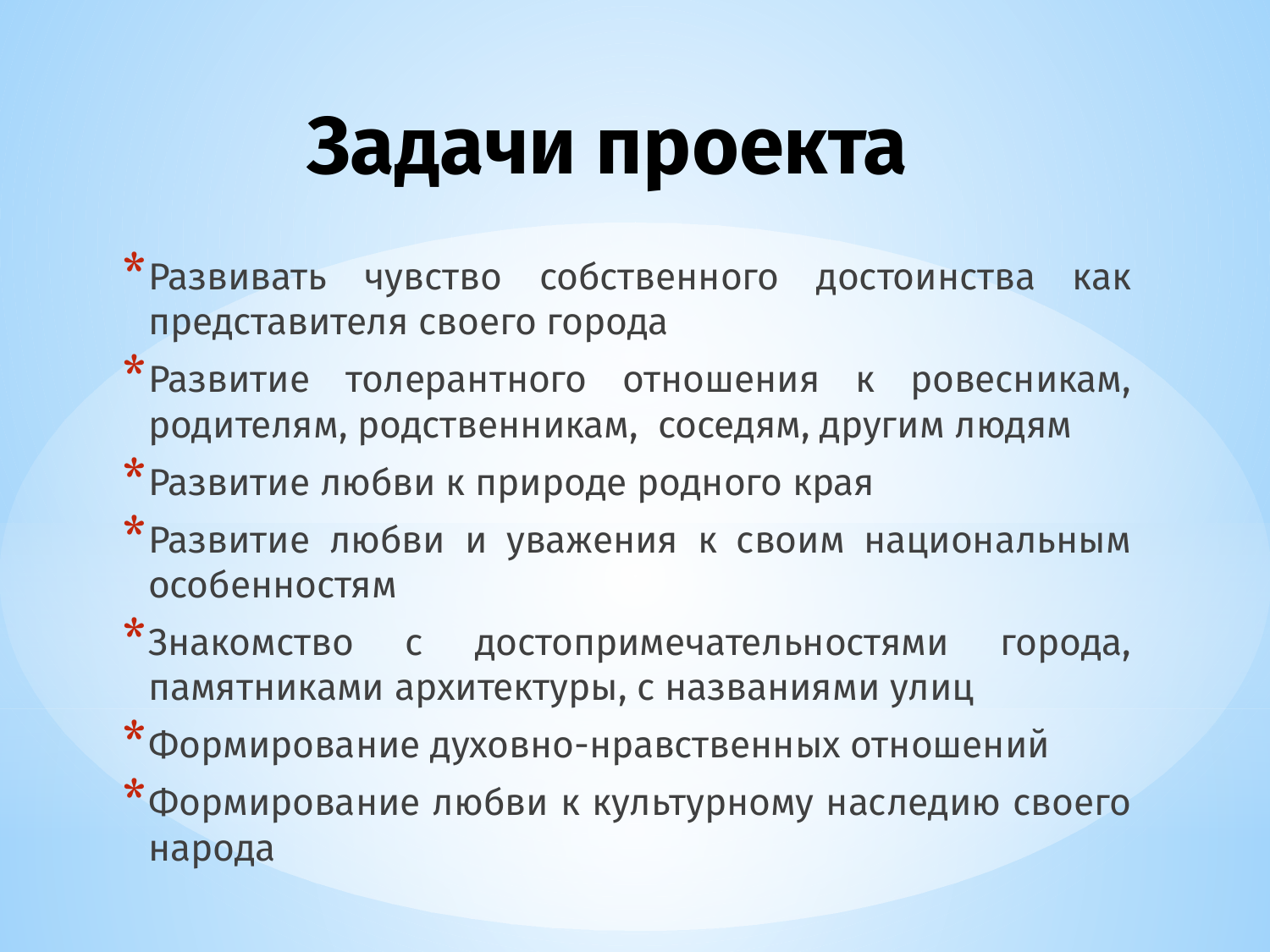

# Задачи проекта
Развивать чувство собственного достоинства как представителя своего города
Развитие толерантного отношения к ровесникам, родителям, родственникам,  соседям, другим людям
Развитие любви к природе родного края
Развитие любви и уважения к своим национальным особенностям
Знакомство с достопримечательностями города, памятниками архитектуры, с названиями улиц
Формирование духовно-нравственных отношений
Формирование любви к культурному наследию своего народа